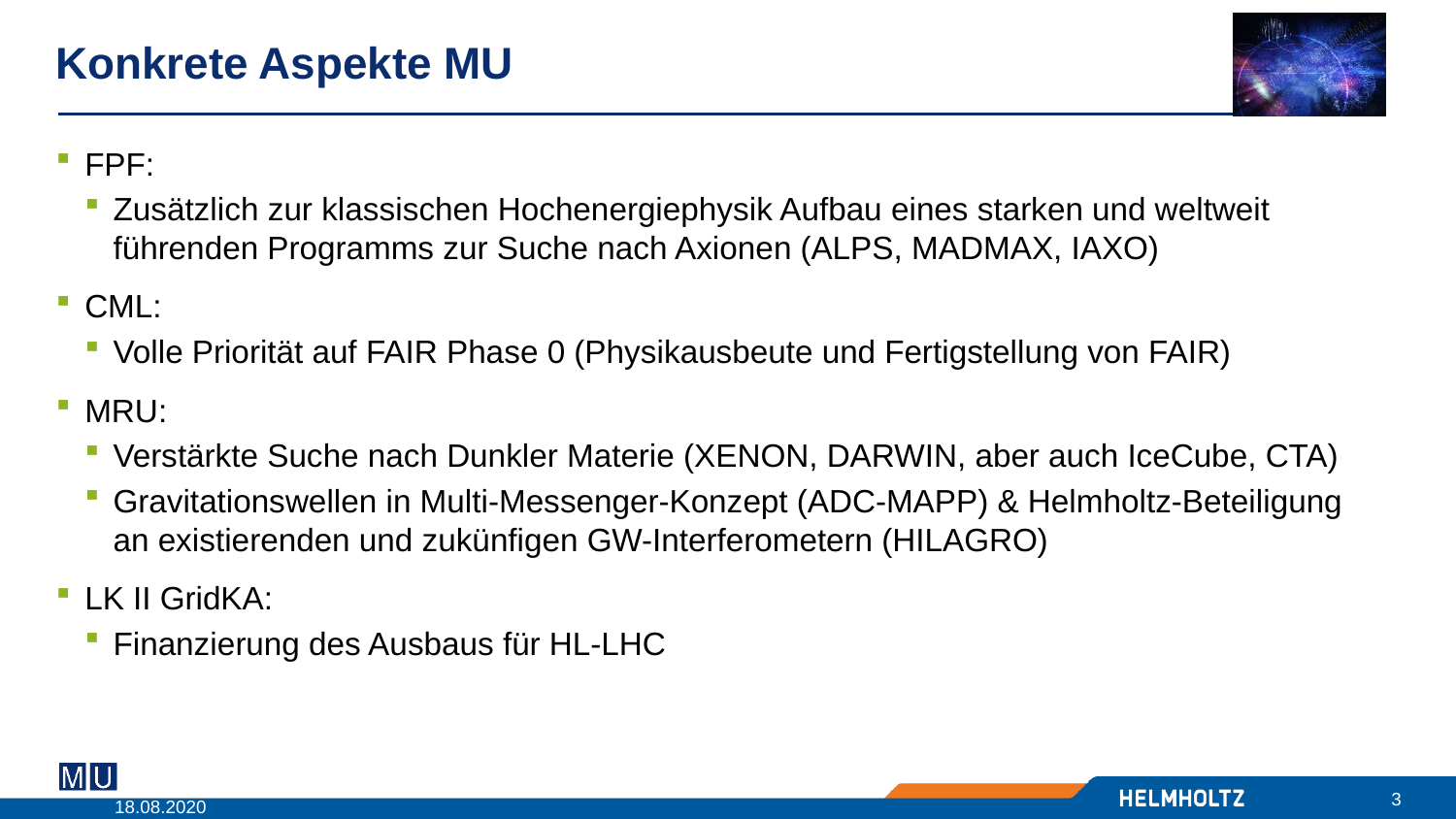

# Konkrete Aspekte MU
FPF:
Zusätzlich zur klassischen Hochenergiephysik Aufbau eines starken und weltweit führenden Programms zur Suche nach Axionen (ALPS, MADMAX, IAXO)
CML:
Volle Priorität auf FAIR Phase 0 (Physikausbeute und Fertigstellung von FAIR)
MRU:
Verstärkte Suche nach Dunkler Materie (XENON, DARWIN, aber auch IceCube, CTA)
Gravitationswellen in Multi-Messenger-Konzept (ADC-MAPP) & Helmholtz-Beteiligung an existierenden und zukünfigen GW-Interferometern (HILAGRO)
LK II GridKA:
Finanzierung des Ausbaus für HL-LHC

3
18.08.2020